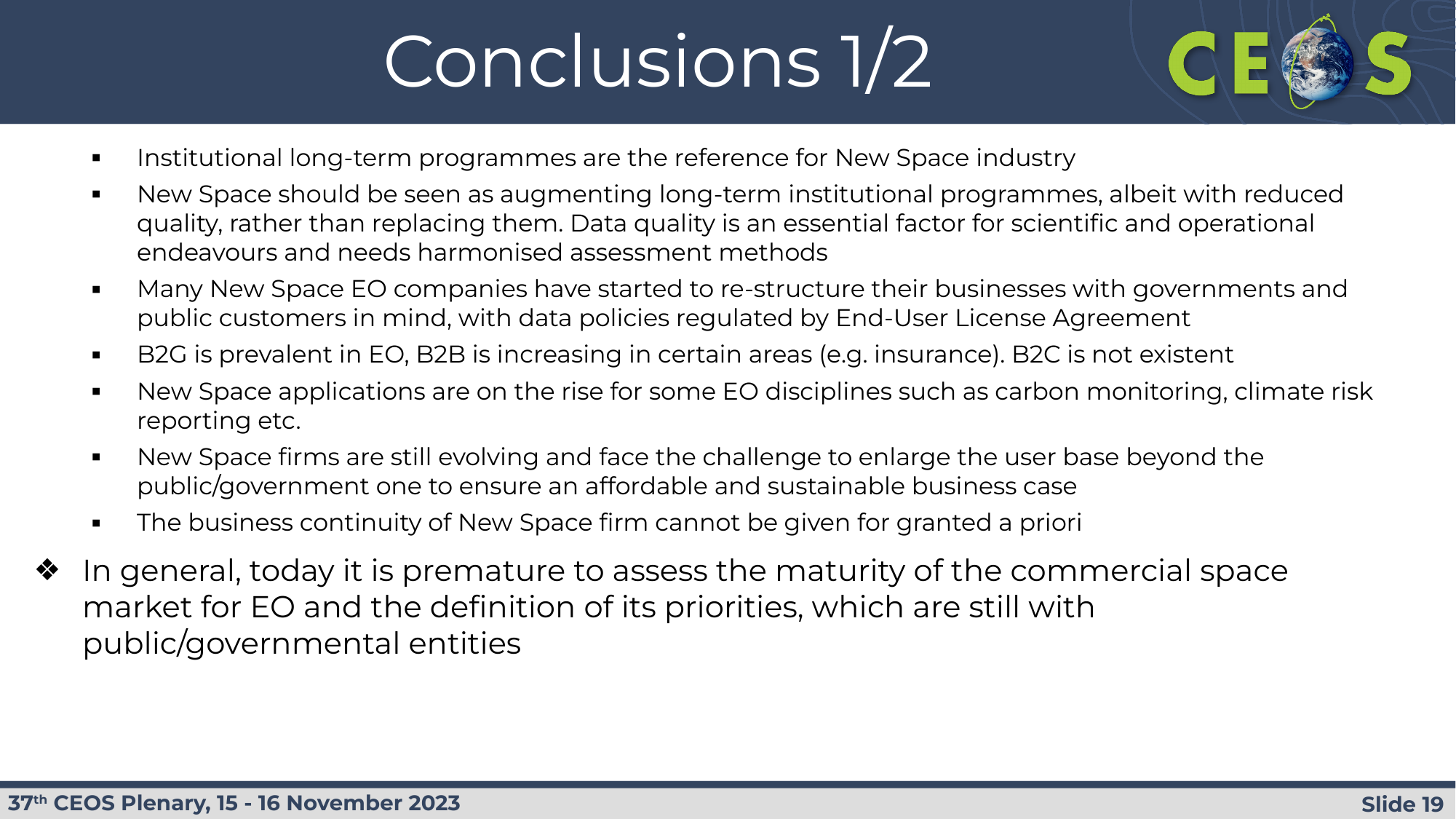

# Conclusions 1/2
Institutional long-term programmes are the reference for New Space industry
New Space should be seen as augmenting long-term institutional programmes, albeit with reduced quality, rather than replacing them. Data quality is an essential factor for scientific and operational endeavours and needs harmonised assessment methods
Many New Space EO companies have started to re-structure their businesses with governments and public customers in mind, with data policies regulated by End-User License Agreement
B2G is prevalent in EO, B2B is increasing in certain areas (e.g. insurance). B2C is not existent
New Space applications are on the rise for some EO disciplines such as carbon monitoring, climate risk reporting etc.
New Space firms are still evolving and face the challenge to enlarge the user base beyond the public/government one to ensure an affordable and sustainable business case
The business continuity of New Space firm cannot be given for granted a priori
In general, today it is premature to assess the maturity of the commercial space market for EO and the definition of its priorities, which are still with public/governmental entities